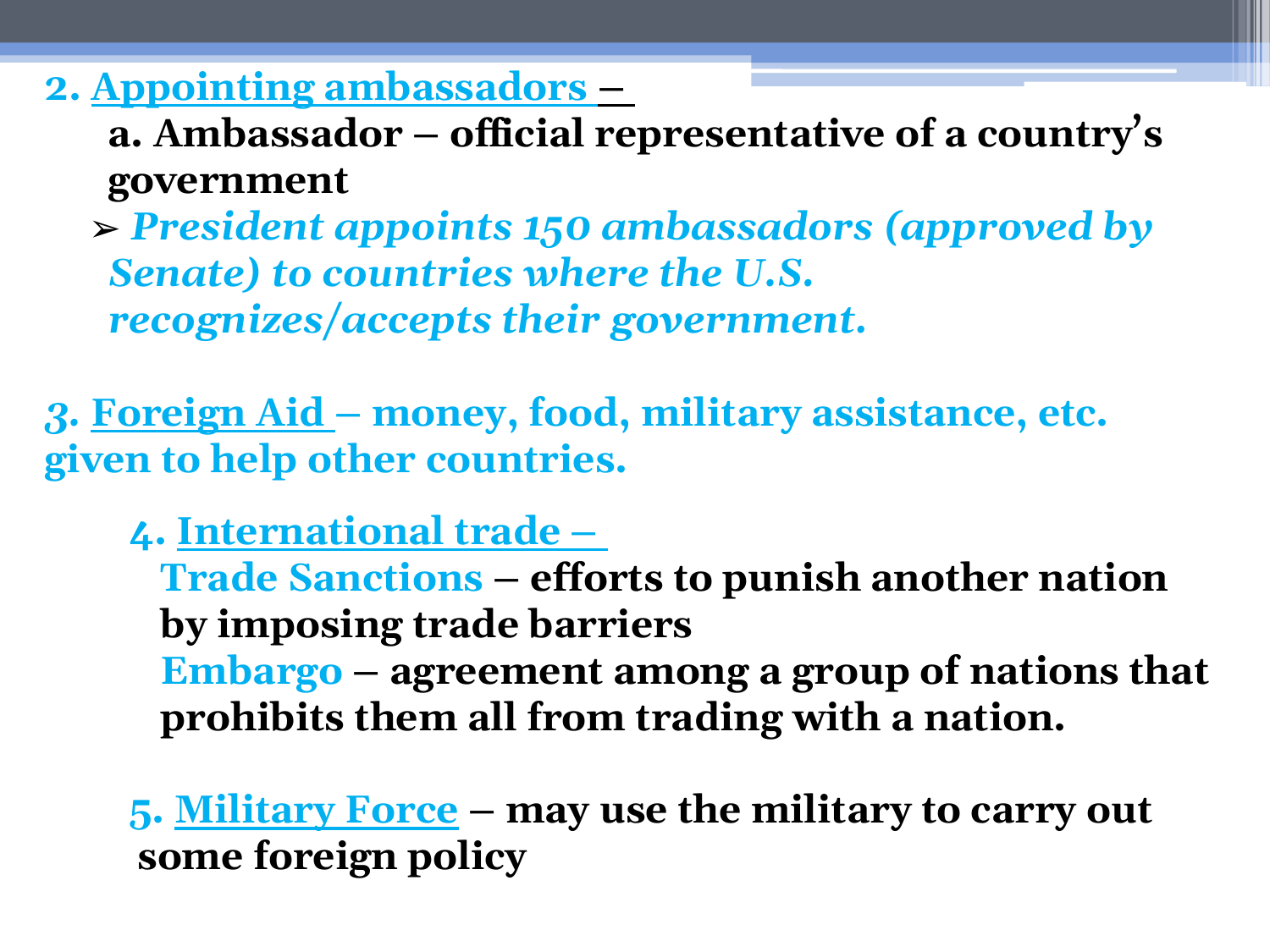

2. Appointing ambassadors –
a. Ambassador – official representative of a country’s government
 President appoints 150 ambassadors (approved by Senate) to countries where the U.S. recognizes/accepts their government.

3. Foreign Aid – money, food, military assistance, etc. given to help other countries.
4. International trade –
Trade Sanctions – efforts to punish another nation by imposing trade barriers
Embargo – agreement among a group of nations that prohibits them all from trading with a nation.

5. Military Force – may use the military to carry out some foreign policy